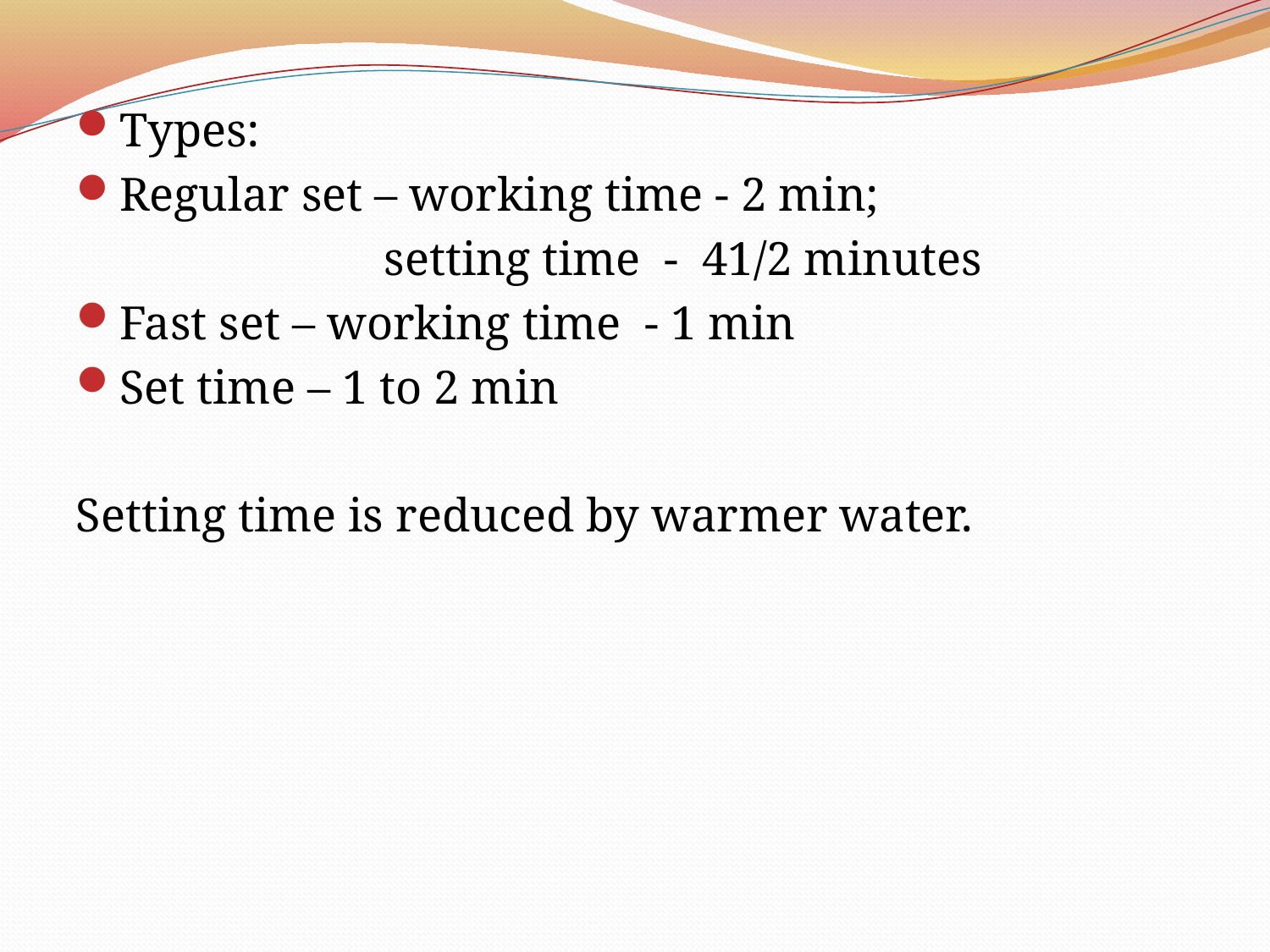

Types:
Regular set – working time - 2 min;
                          setting time  -  41/2 minutes
Fast set – working time  - 1 min
Set time – 1 to 2 min

Setting time is reduced by warmer water.